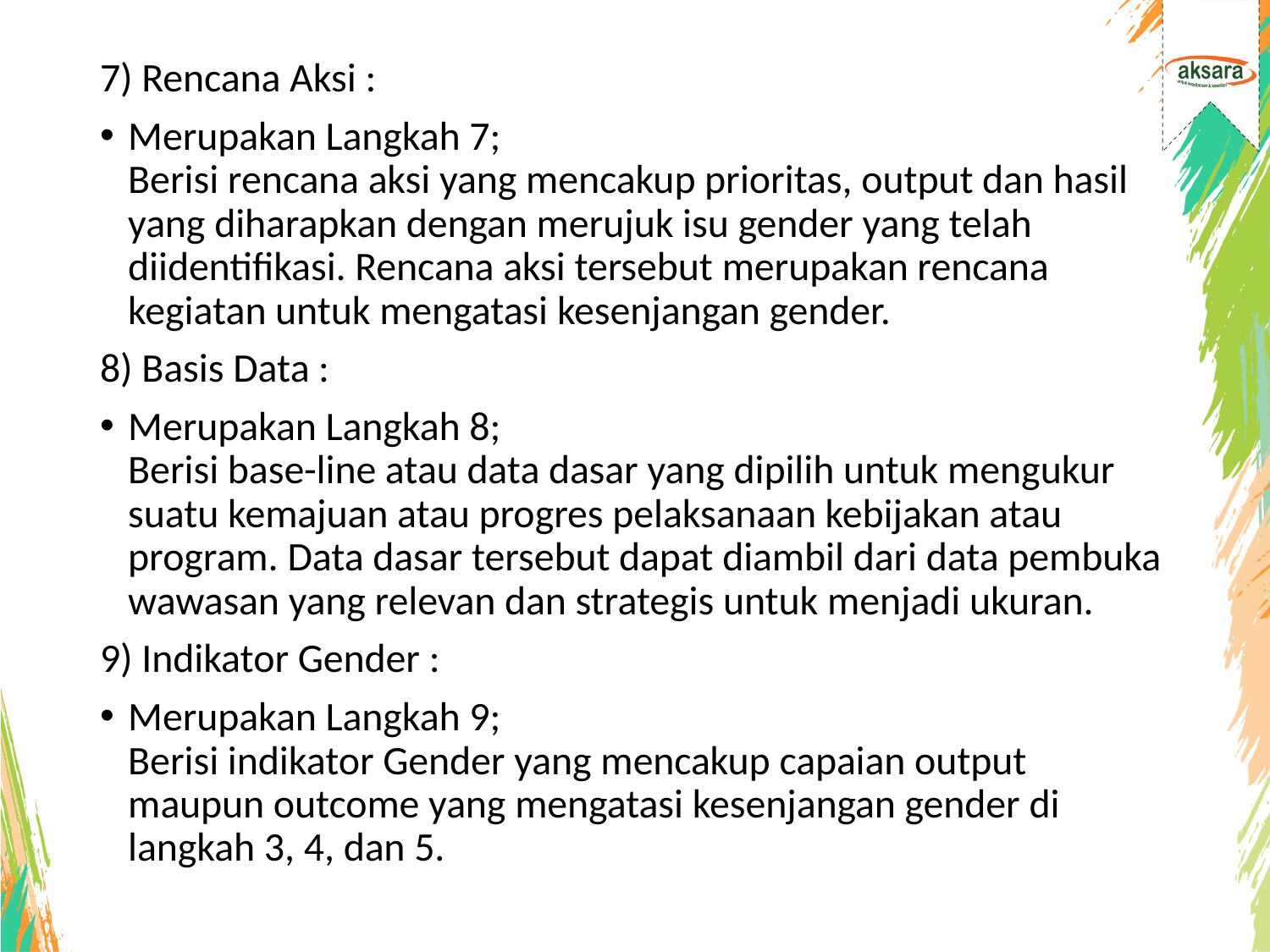

7) Rencana Aksi :
Merupakan Langkah 7;
Berisi rencana aksi yang mencakup prioritas, output dan hasil yang diharapkan dengan merujuk isu gender yang telah diidentifikasi. Rencana aksi tersebut merupakan rencana kegiatan untuk mengatasi kesenjangan gender.
8) Basis Data :
Merupakan Langkah 8;
Berisi base-line atau data dasar yang dipilih untuk mengukur suatu kemajuan atau progres pelaksanaan kebijakan atau program. Data dasar tersebut dapat diambil dari data pembuka wawasan yang relevan dan strategis untuk menjadi ukuran.
9) Indikator Gender :
Merupakan Langkah 9;
Berisi indikator Gender yang mencakup capaian output maupun outcome yang mengatasi kesenjangan gender di langkah 3, 4, dan 5.